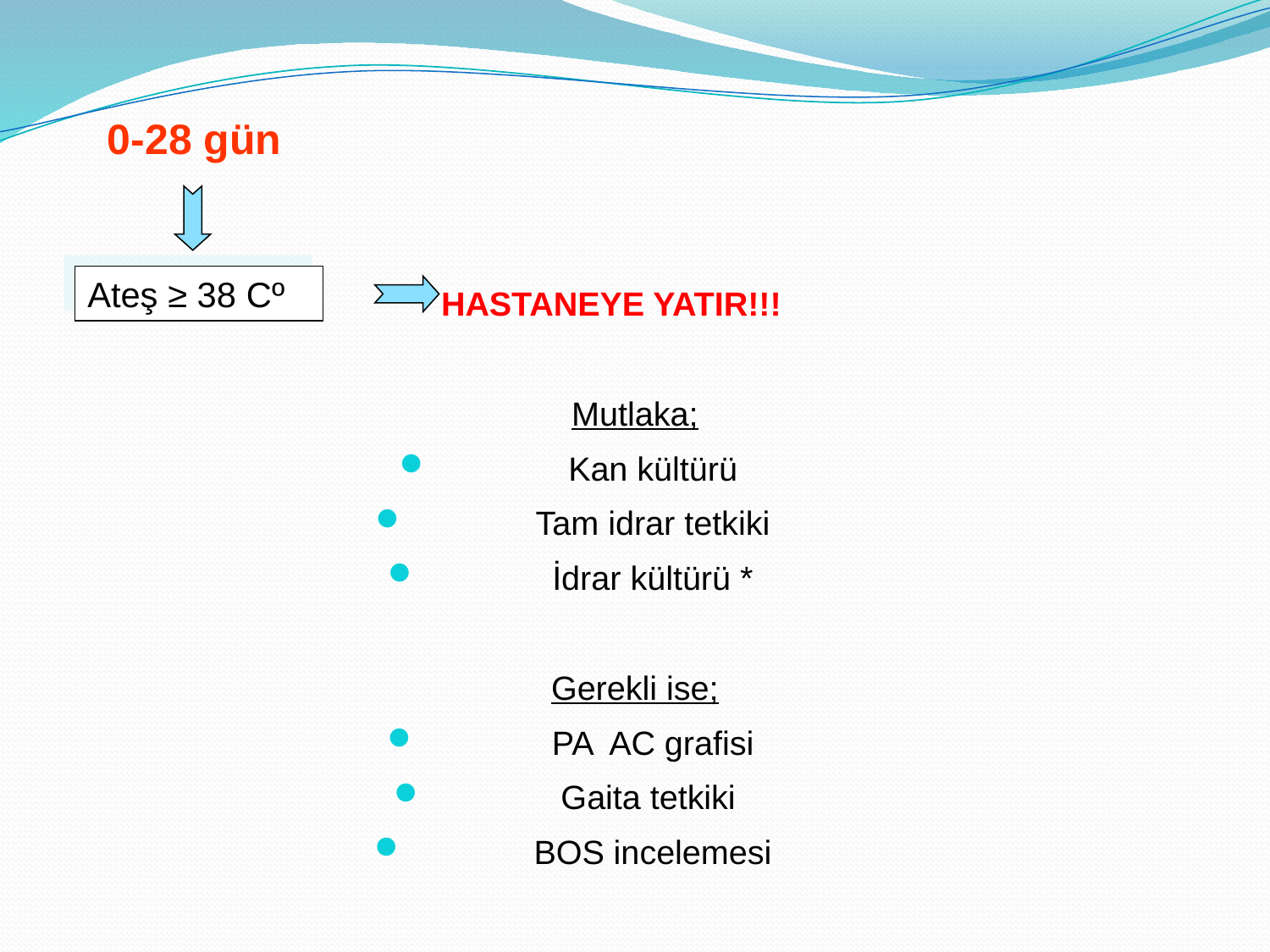

0-28 gün

Ateş ≥ 38 Cº
                         HASTANEYE YATIR!!!

Mutlaka;
Kan kültürü
Tam idrar tetkiki
İdrar kültürü *

Gerekli ise;
PA  AC grafisi
Gaita tetkiki
BOS incelemesi